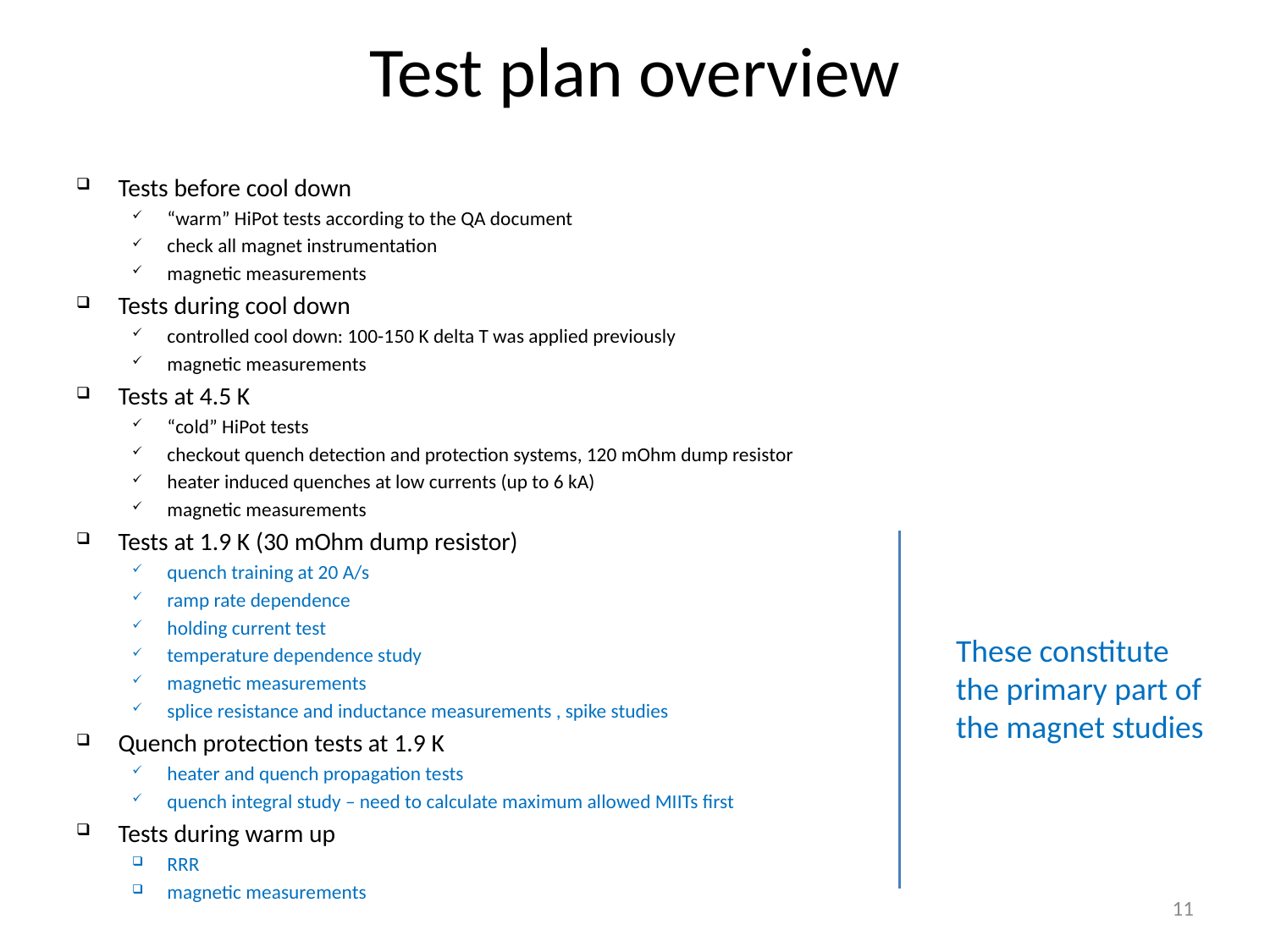

# Test plan overview
Tests before cool down
“warm” HiPot tests according to the QA document
check all magnet instrumentation
magnetic measurements
Tests during cool down
controlled cool down: 100-150 K delta T was applied previously
magnetic measurements
Tests at 4.5 K
“cold” HiPot tests
checkout quench detection and protection systems, 120 mOhm dump resistor
heater induced quenches at low currents (up to 6 kA)
magnetic measurements
Tests at 1.9 K (30 mOhm dump resistor)
quench training at 20 A/s
ramp rate dependence
holding current test
temperature dependence study
magnetic measurements
splice resistance and inductance measurements , spike studies
Quench protection tests at 1.9 K
heater and quench propagation tests
quench integral study – need to calculate maximum allowed MIITs first
Tests during warm up
RRR
magnetic measurements

These constitute
the primary part of
the magnet studies

11